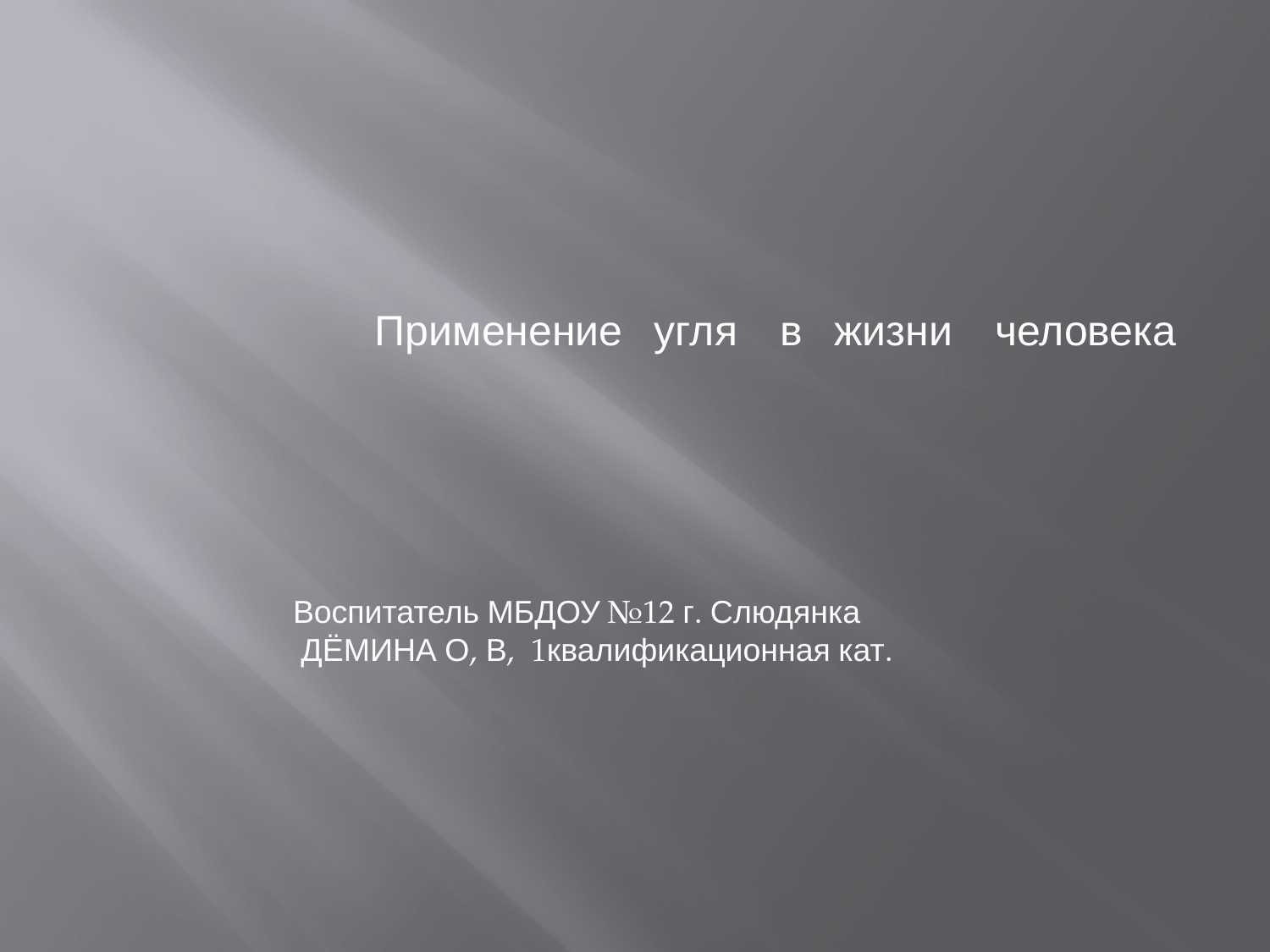

Применение   угля    в   жизни    человека
Воспитатель МБДОУ №12 г. Слюдянка
 ДЁМИНА О, В,  1квалификационная кат.